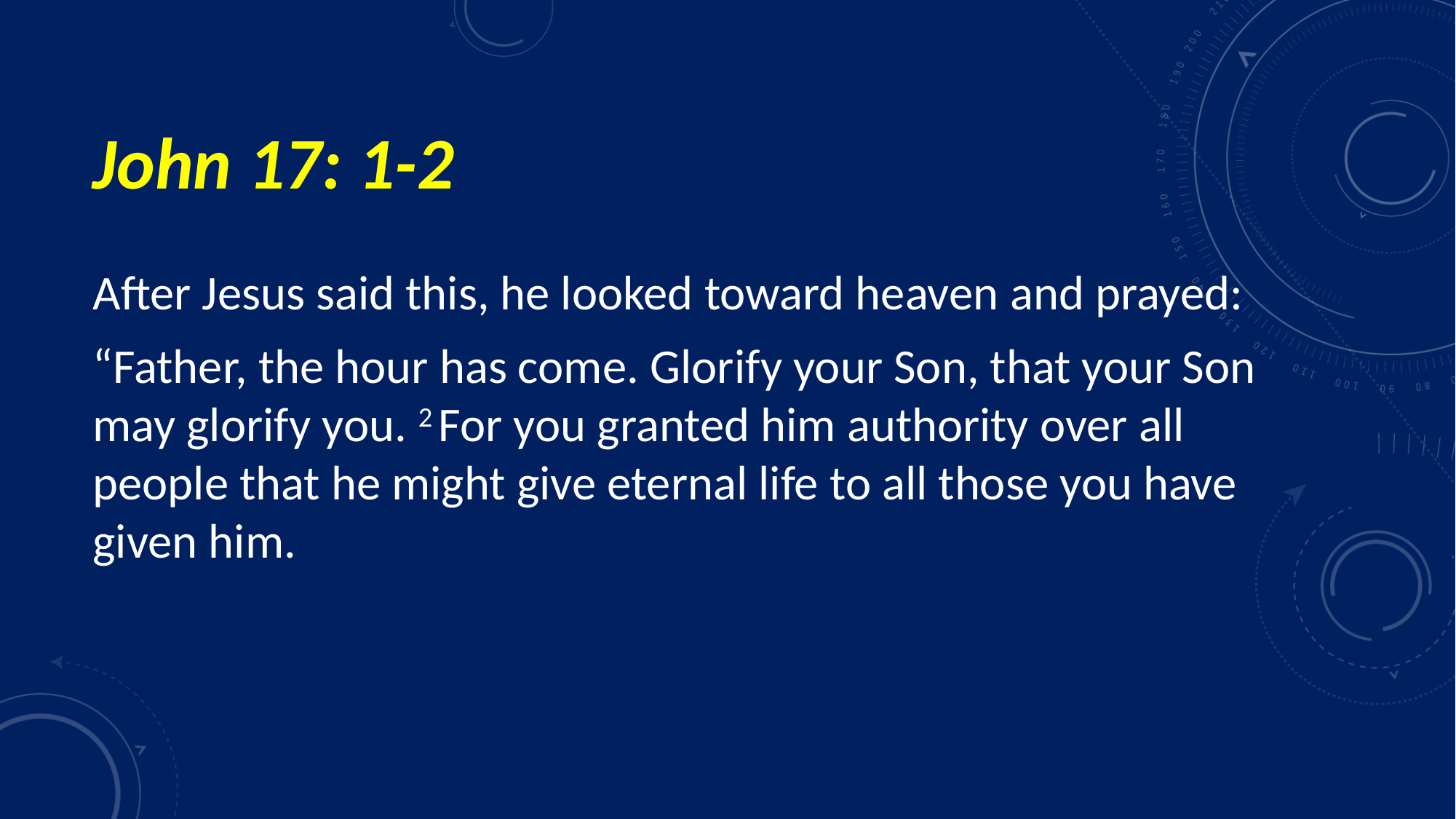

# John 17: 1-2
After Jesus said this, he looked toward heaven and prayed:
“Father, the hour has come. Glorify your Son, that your Son may glorify you. 2 For you granted him authority over all people that he might give eternal life to all those you have given him.